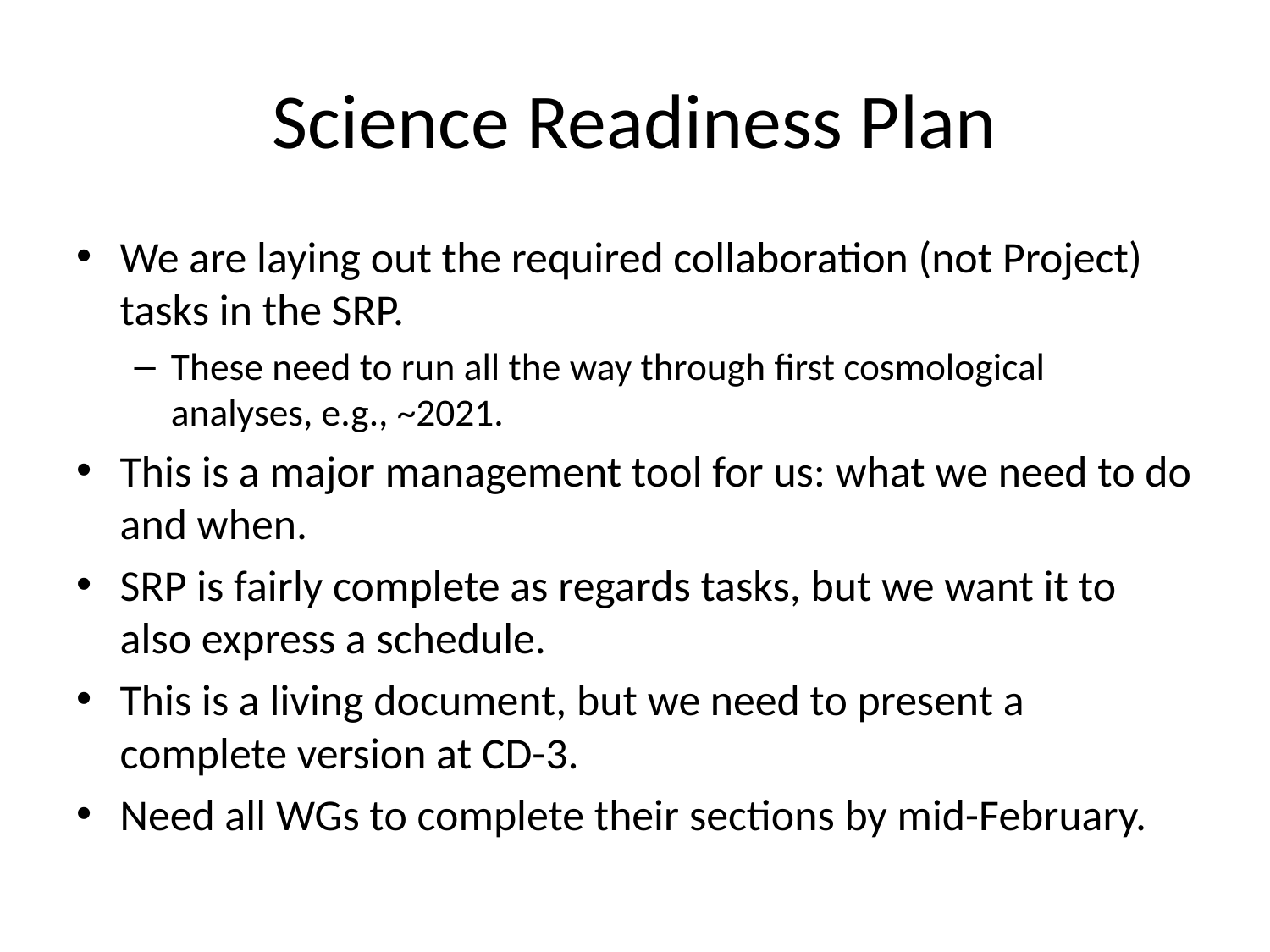

# Science Readiness Plan
We are laying out the required collaboration (not Project) tasks in the SRP.
These need to run all the way through first cosmological analyses, e.g., ~2021.
This is a major management tool for us: what we need to do and when.
SRP is fairly complete as regards tasks, but we want it to also express a schedule.
This is a living document, but we need to present a complete version at CD-3.
Need all WGs to complete their sections by mid-February.